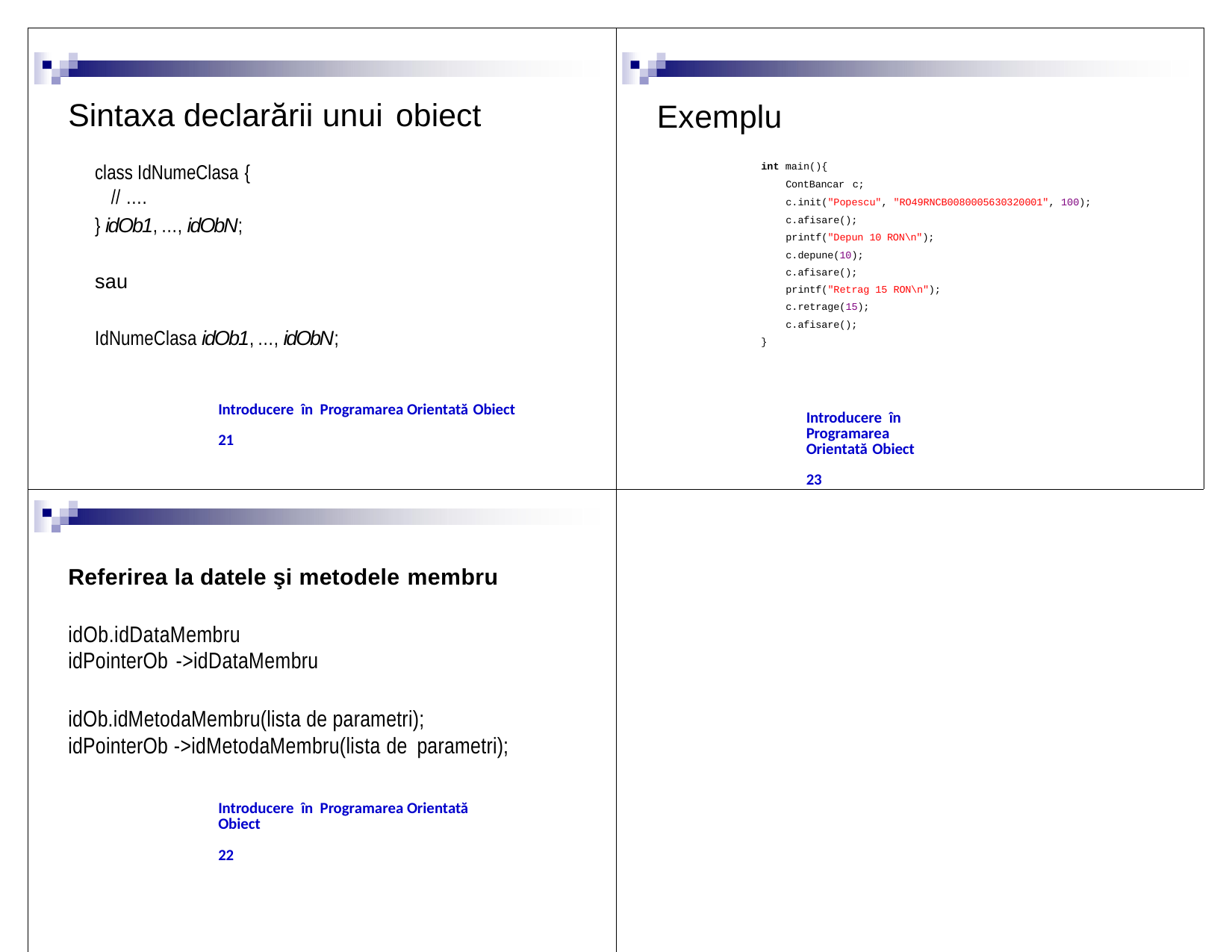

| Sintaxa declarării unui obiect class IdNumeClasa { // …. } idOb1, …, idObN; sau IdNumeClasa idOb1, …, idObN; Introducere în Programarea Orientată Obiect 21 | Exemplu int main(){ ContBancar c; c.init("Popescu", "RO49RNCB0080005630320001", 100); c.afisare(); printf("Depun 10 RON\n"); c.depune(10); c.afisare(); printf("Retrag 15 RON\n"); c.retrage(15); c.afisare(); } Introducere în Programarea Orientată Obiect 23 |
| --- | --- |
| Referirea la datele şi metodele membru idOb.idDataMembru idPointerOb ->idDataMembru idOb.idMetodaMembru(lista de parametri); idPointerOb ->idMetodaMembru(lista de parametri); Introducere în Programarea Orientată Obiect 22 |  |